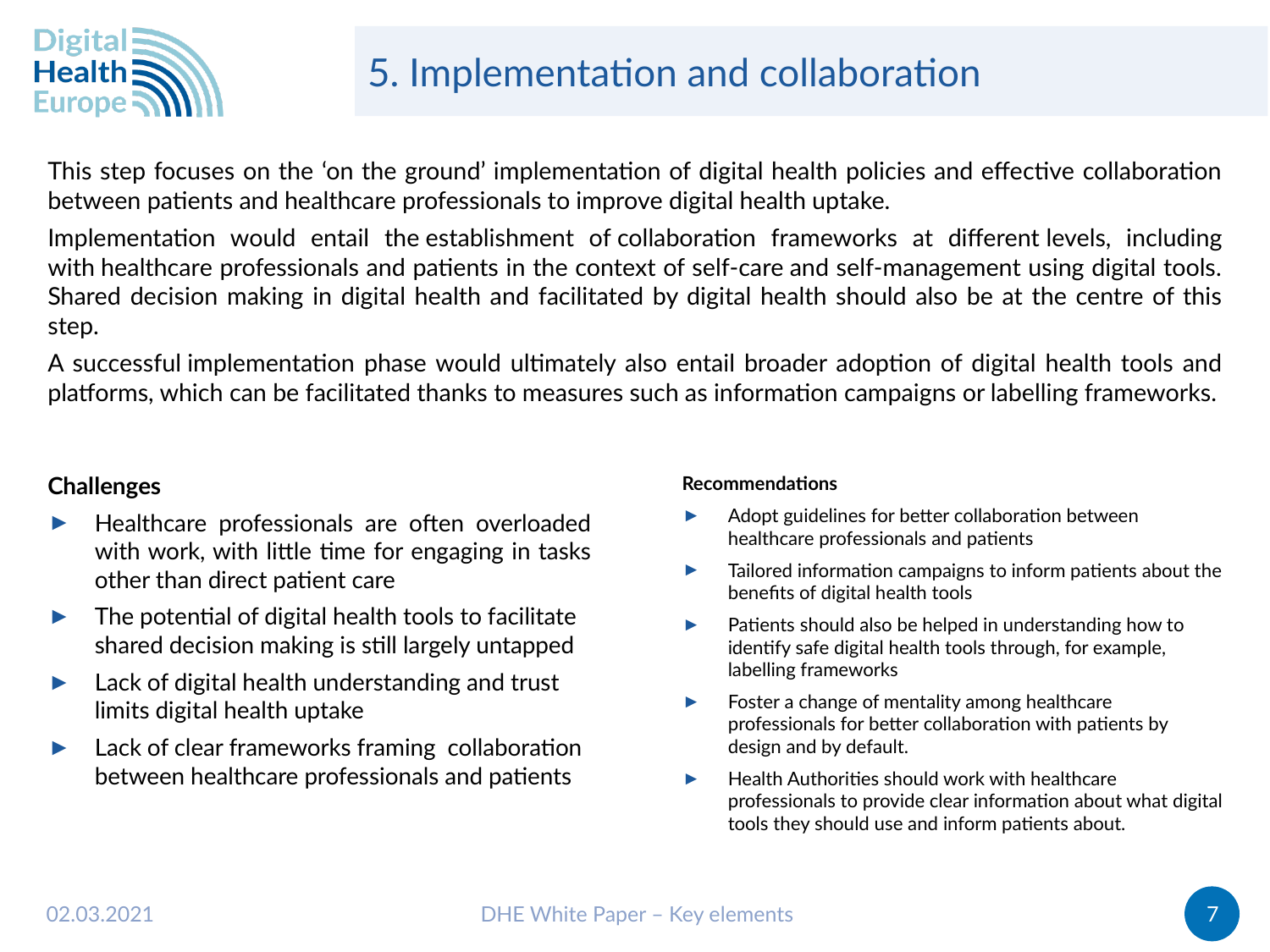

# 5. Implementation and collaboration
This step focuses on the ‘on the ground’ implementation of digital health policies and effective collaboration between patients and healthcare professionals to improve digital health uptake.
Implementation would entail the establishment of collaboration frameworks at different levels, including with healthcare professionals and patients in the context of self-care and self-management using digital tools. Shared decision making in digital health and facilitated by digital health should also be at the centre of this step.
A successful implementation phase would ultimately also entail broader adoption of digital health tools and platforms, which can be facilitated thanks to measures such as information campaigns or labelling frameworks.
Challenges
Healthcare professionals are often overloaded with work, with little time for engaging in tasks other than direct patient care
The potential of digital health tools to facilitate shared decision making is still largely untapped
Lack of digital health understanding and trust limits digital health uptake
Lack of clear frameworks framing  collaboration between healthcare professionals and patients

Recommendations
Adopt guidelines for better collaboration between healthcare professionals and patients
Tailored information campaigns to inform patients about the benefits of digital health tools
Patients should also be helped in understanding how to identify safe digital health tools through, for example, labelling frameworks
Foster a change of mentality among healthcare professionals for better collaboration with patients by design and by default.
Health Authorities should work with healthcare professionals to provide clear information about what digital tools they should use and inform patients about.

02.03.2021
DHE White Paper – Key elements
7